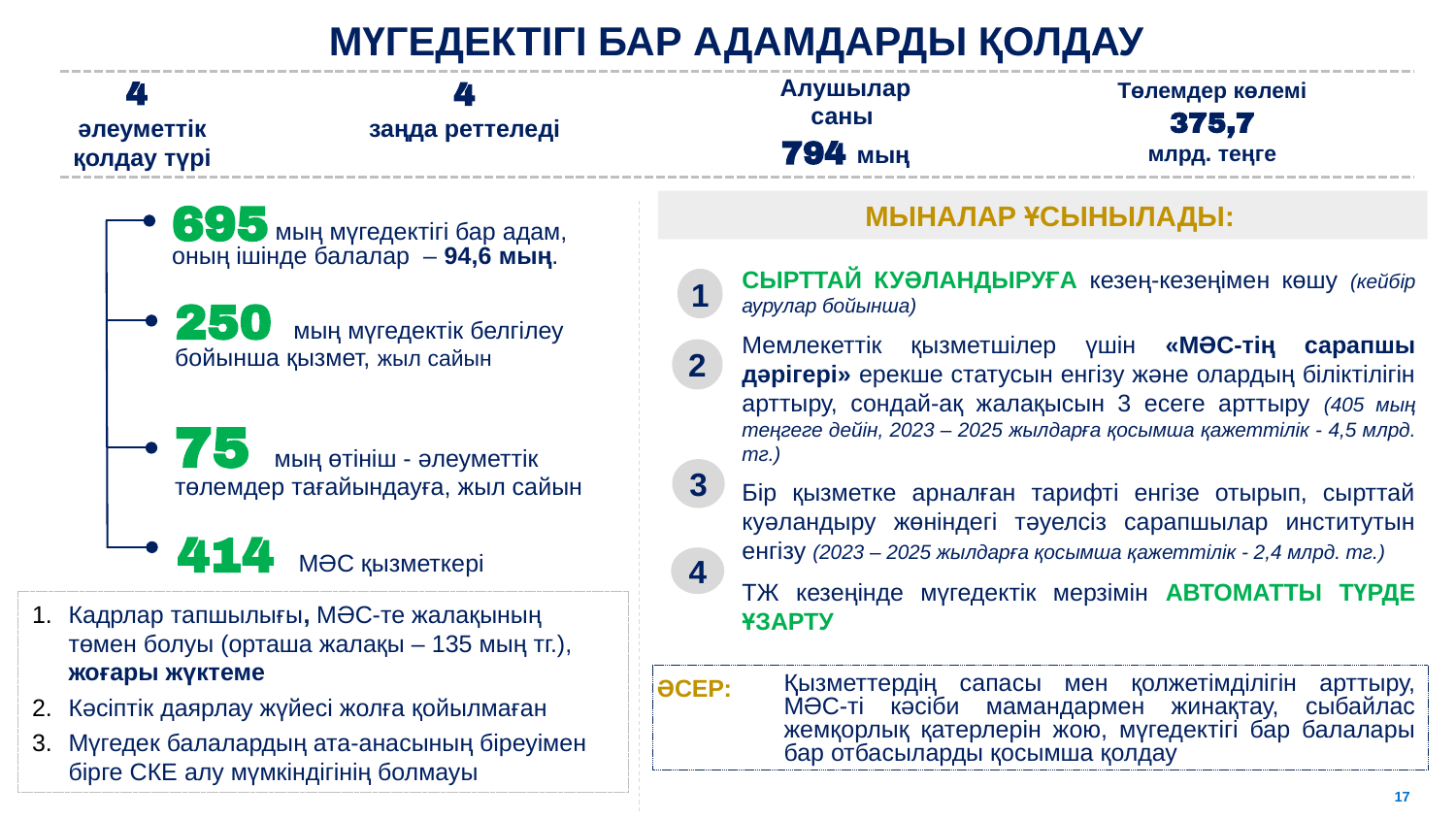

МҮГЕДЕКТІГІ БАР АДАМДАРДЫ ҚОЛДАУ
Алушылар саны
794 мың
4
әлеуметтік қолдау түрі

4
заңда реттеледі
Төлемдер көлемі
375,7
млрд. теңге

МЫНАЛАР ҰСЫНЫЛАДЫ:
695 мың мүгедектігі бар адам, оның ішінде балалар  – 94,6 мың.
Сырттай куәландыруға кезең-кезеңімен көшу (кейбір аурулар бойынша)
Мемлекеттік қызметшілер үшін «МӘС-тің сарапшы дәрігері» ерекше статусын енгізу және олардың біліктілігін арттыру, сондай-ақ жалақысын 3 есеге арттыру (405 мың теңгеге дейін, 2023 – 2025 жылдарға қосымша қажеттілік - 4,5 млрд. тг.)
Бір қызметке арналған тарифті енгізе отырып, сырттай куәландыру жөніндегі тәуелсіз сарапшылар институтын енгізу (2023 – 2025 жылдарға қосымша қажеттілік - 2,4 млрд. тг.)
ТЖ кезеңінде мүгедектік мерзімін автоматты түрде ұзарту
1
250 мың мүгедектік белгілеу бойынша қызмет, жыл сайын
2
75 мың өтініш - әлеуметтік төлемдер тағайындауға, жыл сайын
3
414 МӘС қызметкері
4
Кадрлар тапшылығы, МӘС-те жалақының төмен болуы (орташа жалақы – 135 мың тг.),  жоғары жүктеме
Кәсіптік даярлау жүйесі жолға қойылмаған
Мүгедек балалардың ата-анасының біреуімен бірге СКЕ алу мүмкіндігінің болмауы

ӘСЕР:
Қызметтердің сапасы мен қолжетімділігін арттыру, МӘС-ті кәсіби мамандармен жинақтау, сыбайлас жемқорлық қатерлерін жою, мүгедектігі бар балалары бар отбасыларды қосымша қолдау